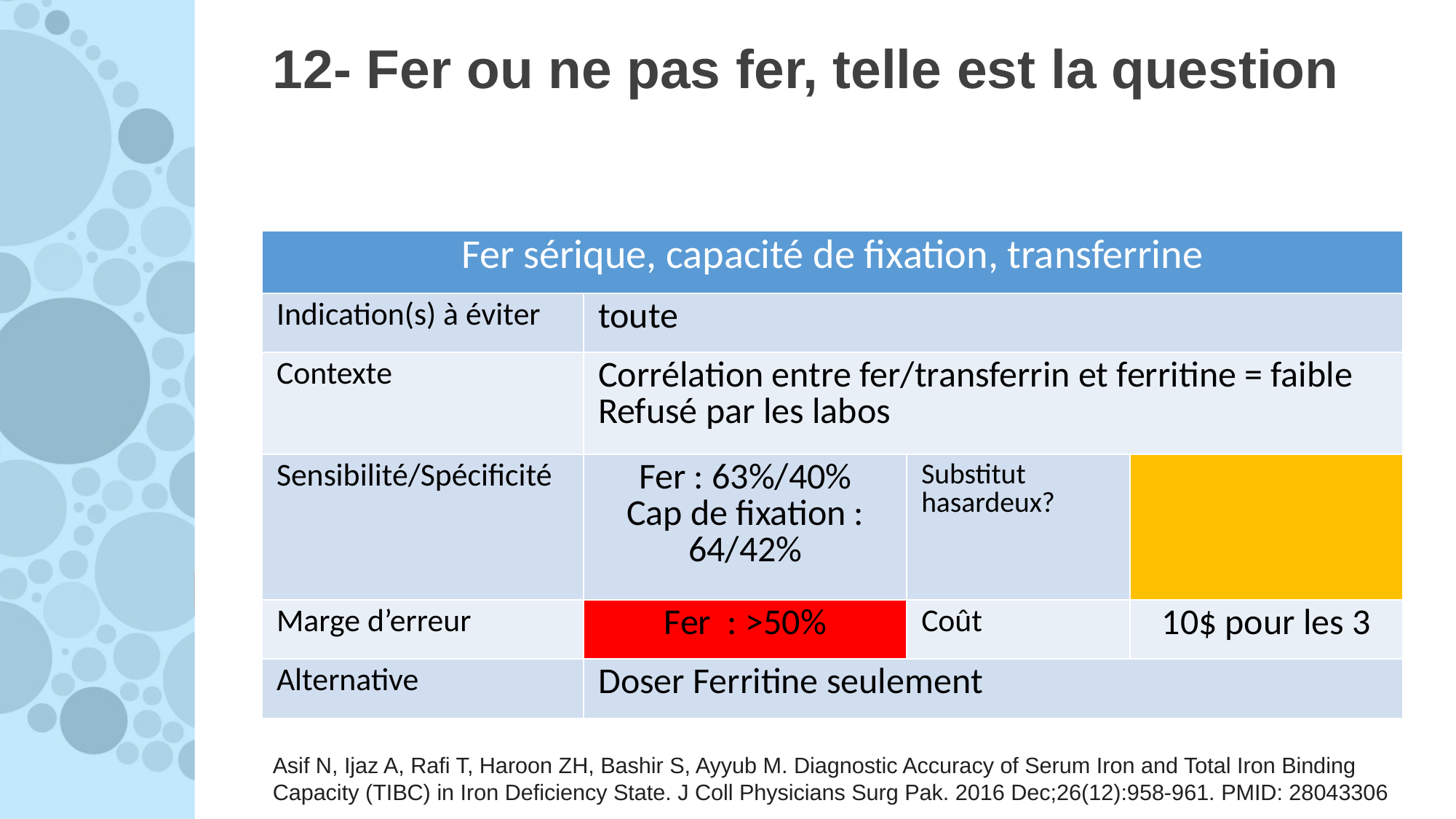

# 12- Fer ou ne pas fer, telle est la question
| Fer sérique, capacité de fixation, transferrine |  |  |  |
| --- | --- | --- | --- |
| Indication(s) à éviter | toute |  |  |
| Contexte | Corrélation entre fer/transferrin et ferritine = faible Refusé par les labos |  |  |
| Sensibilité/Spécificité | Fer : 63%/40% Cap de fixation : 64/42% | Substitut hasardeux? |  |
| Marge d’erreur | Fer : >50% | Coût | 10$ pour les 3 |
| Alternative | Doser Ferritine seulement |  |  |

Asif N, Ijaz A, Rafi T, Haroon ZH, Bashir S, Ayyub M. Diagnostic Accuracy of Serum Iron and Total Iron Binding Capacity (TIBC) in Iron Deficiency State. J Coll Physicians Surg Pak. 2016 Dec;26(12):958-961. PMID: 28043306